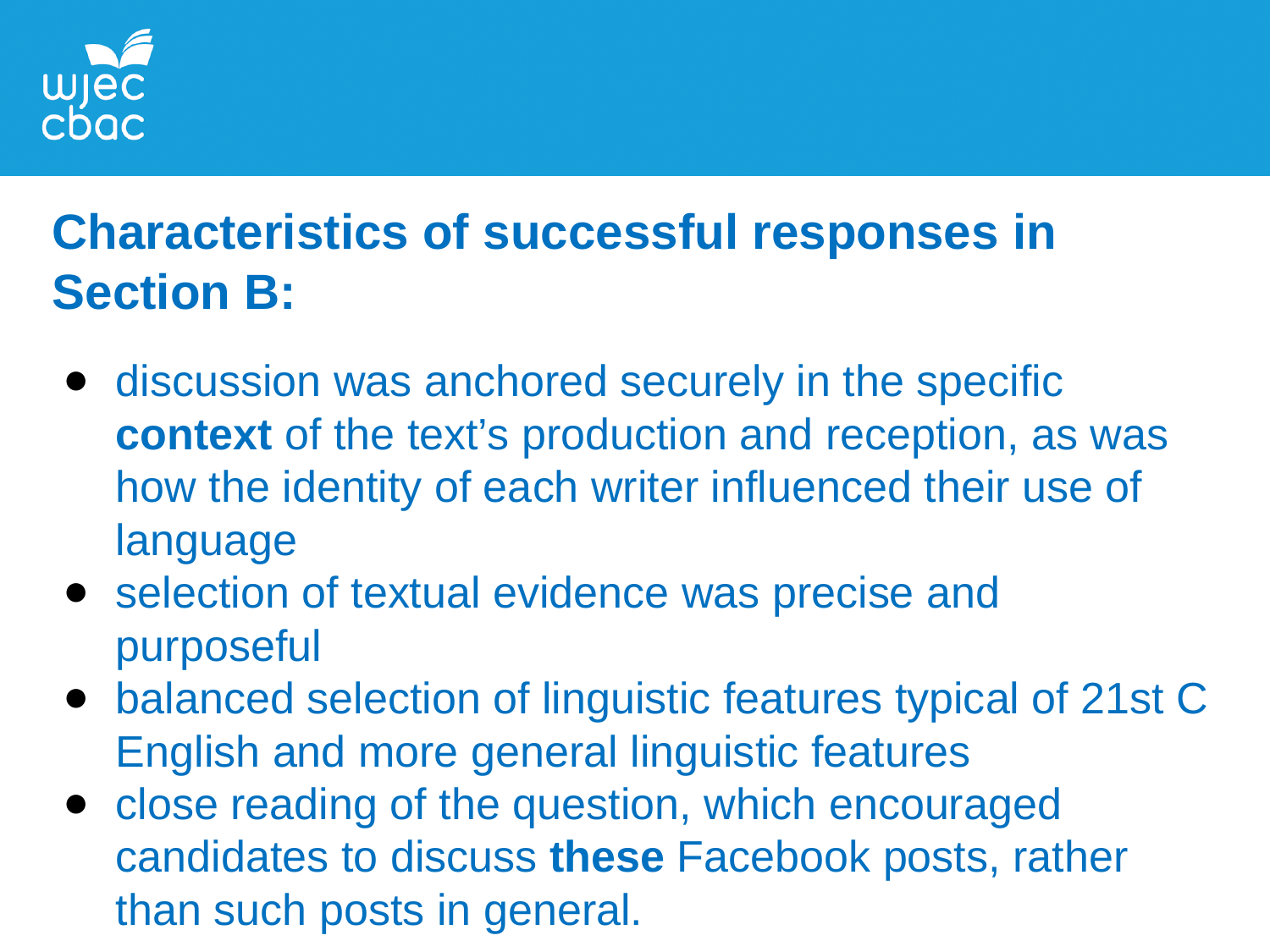

Characteristics of successful responses in Section B:

discussion was anchored securely in the specific context of the text’s production and reception, as was how the identity of each writer influenced their use of language
selection of textual evidence was precise and purposeful
balanced selection of linguistic features typical of 21st C English and more general linguistic features
close reading of the question, which encouraged candidates to discuss these Facebook posts, rather than such posts in general.